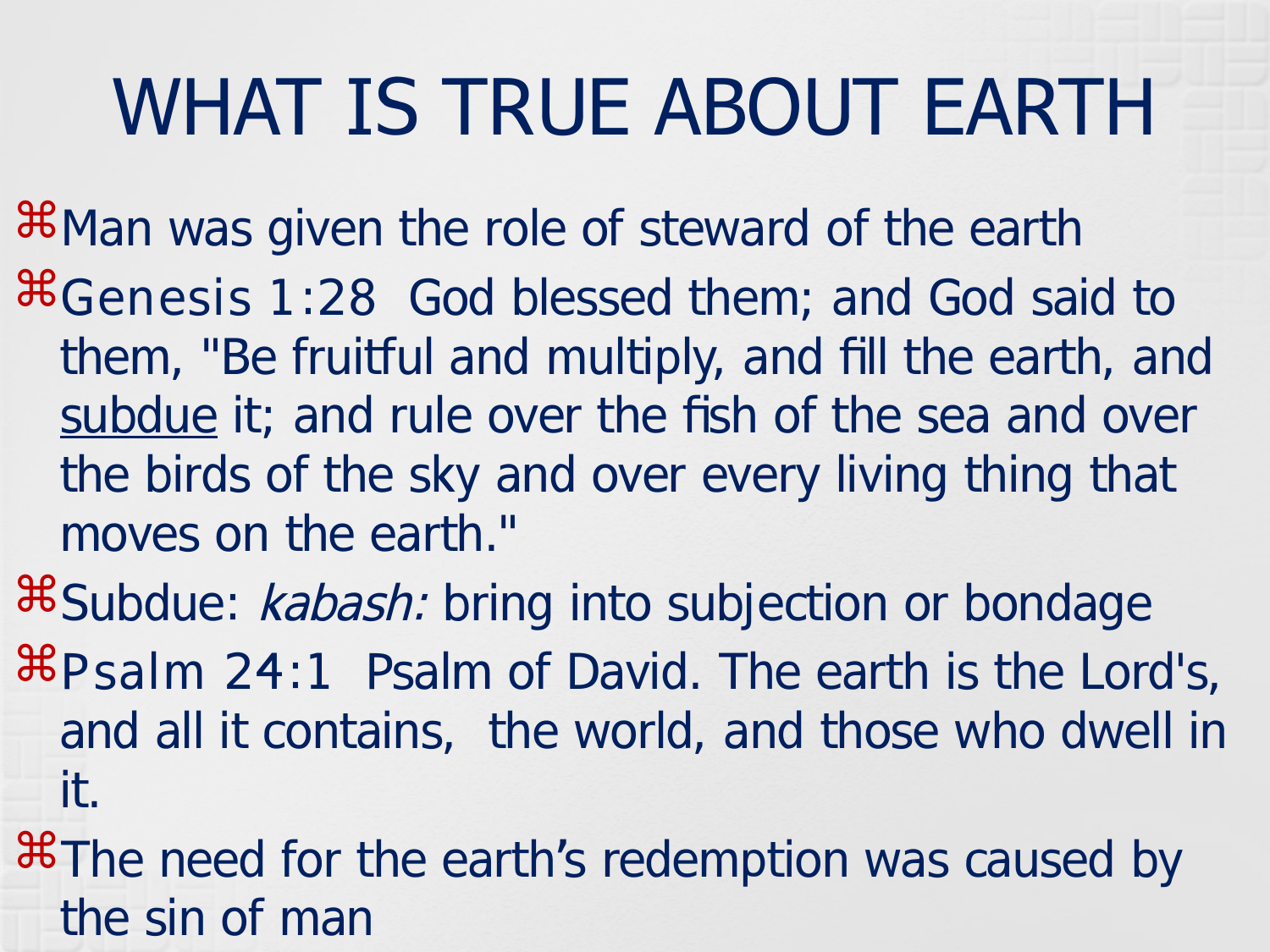

# WHAT IS TRUE ABOUT EARTH
Man was given the role of steward of the earth
Genesis 1:28  God blessed them; and God said to them, "Be fruitful and multiply, and fill the earth, and subdue it; and rule over the fish of the sea and over the birds of the sky and over every living thing that moves on the earth."
Subdue: kabash: bring into subjection or bondage
Psalm 24:1  Psalm of David. The earth is the Lord's, and all it contains,  the world, and those who dwell in it.
The need for the earth’s redemption was caused by the sin of man